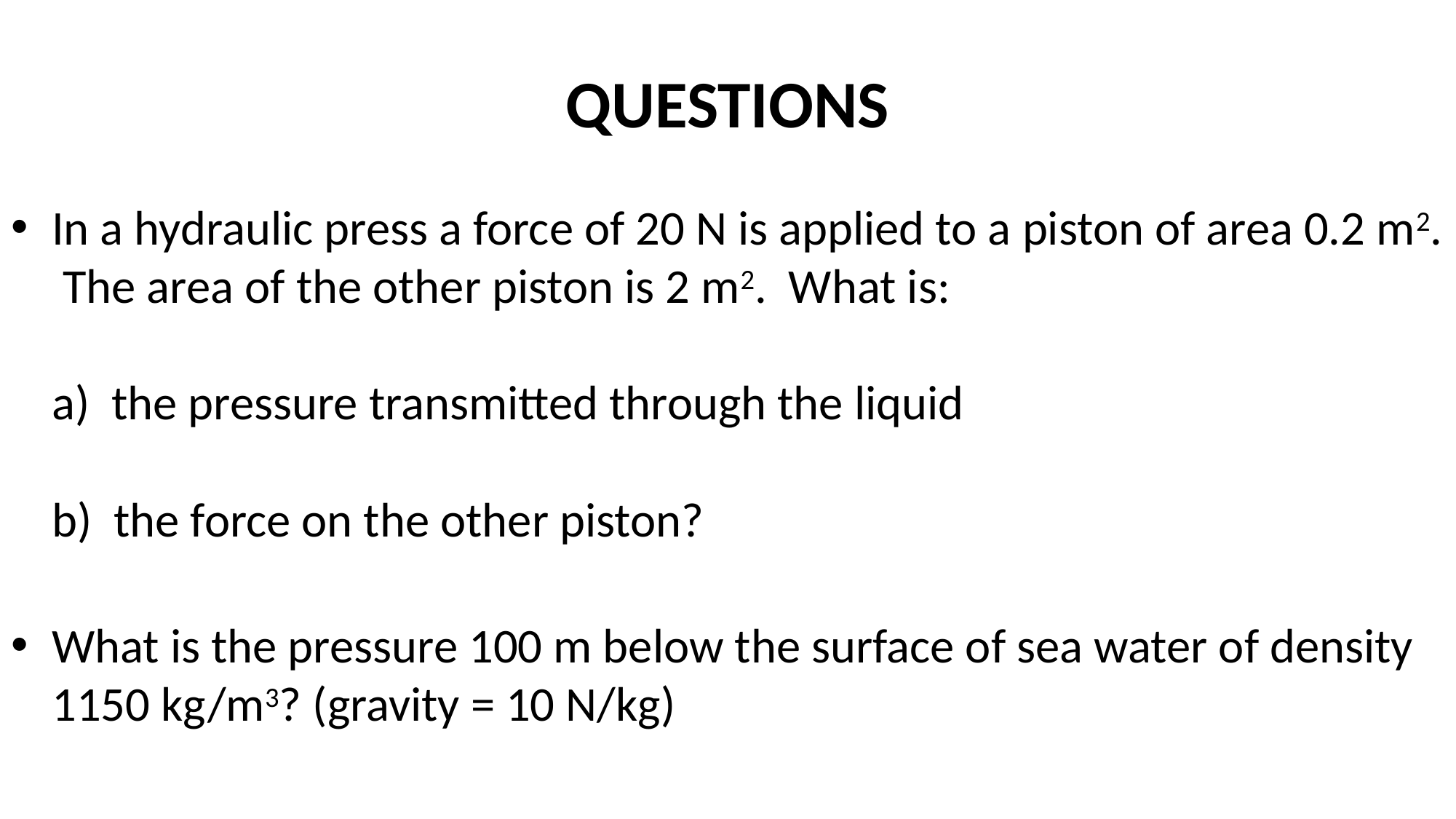

# QUESTIONS
In a hydraulic press a force of 20 N is applied to a piston of area 0.2 m2.  The area of the other piston is 2 m2.  What is:
a)  the pressure transmitted through the liquid
b)  the force on the other piston?
What is the pressure 100 m below the surface of sea water of density 1150 kg/m3? (gravity = 10 N/kg)